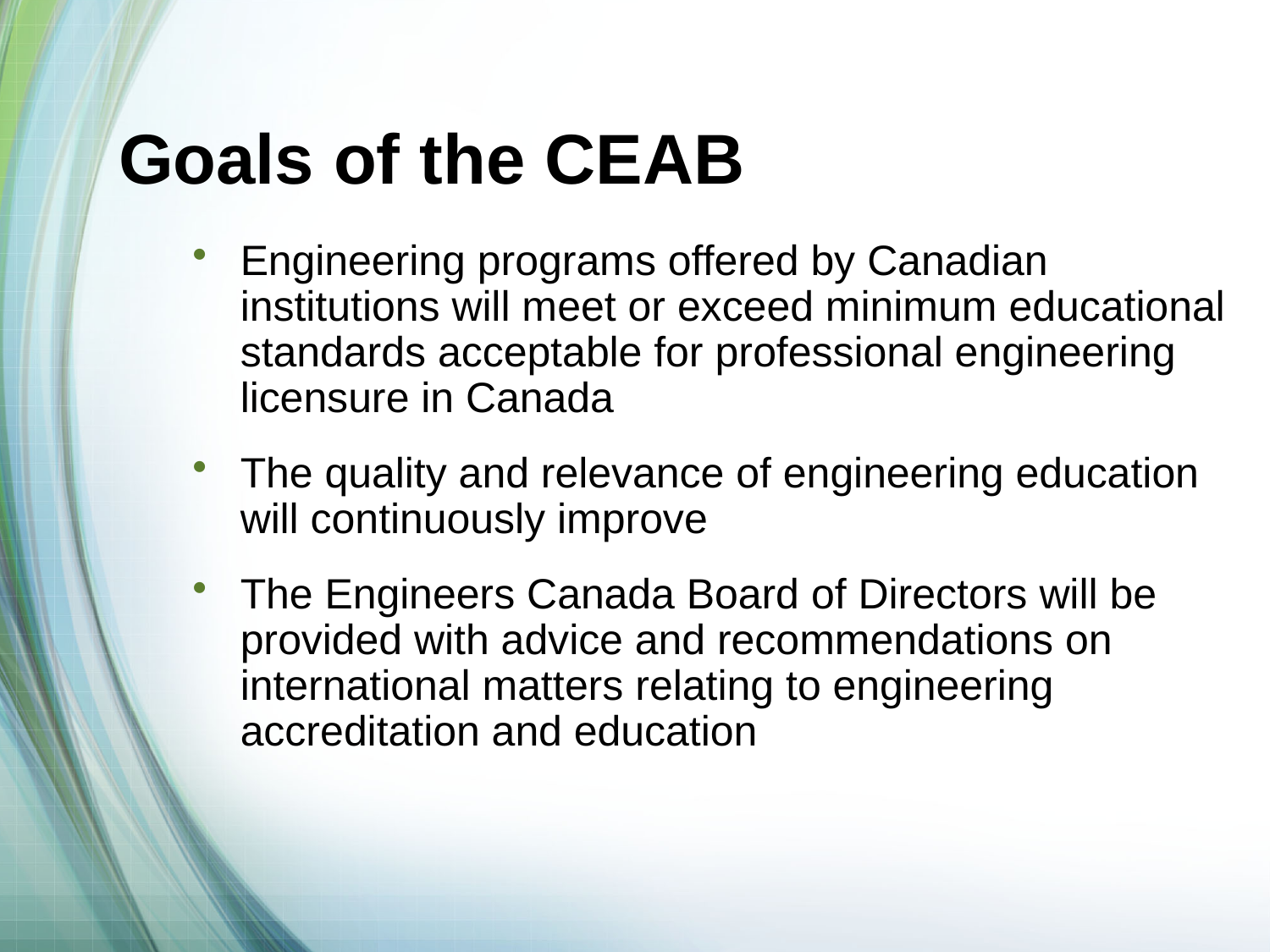

# Goals of the CEAB
Engineering programs offered by Canadian institutions will meet or exceed minimum educational standards acceptable for professional engineering licensure in Canada
The quality and relevance of engineering education will continuously improve
The Engineers Canada Board of Directors will be provided with advice and recommendations on international matters relating to engineering accreditation and education